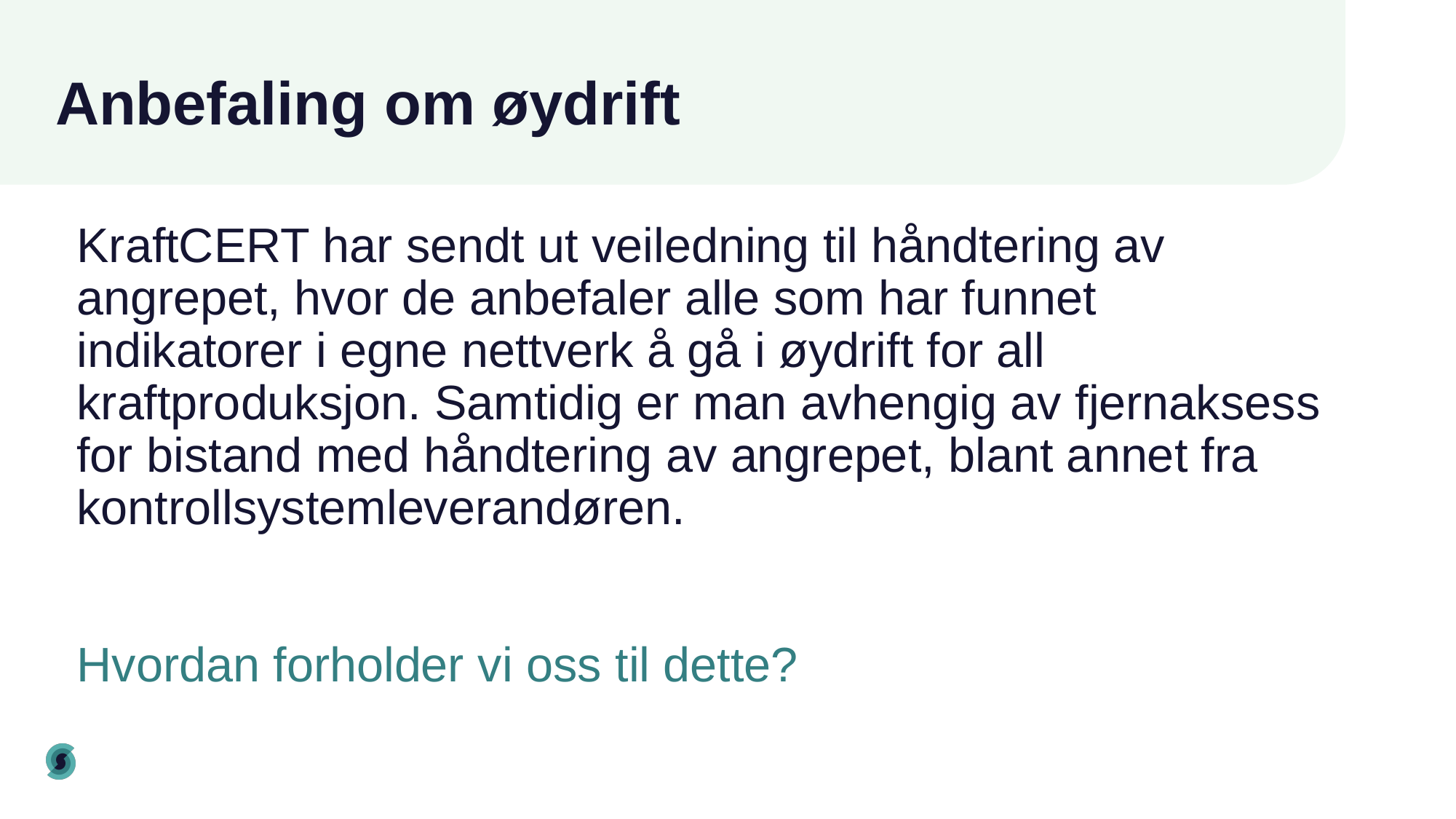

# Anbefaling om øydrift
KraftCERT har sendt ut veiledning til håndtering av angrepet, hvor de anbefaler alle som har funnet indikatorer i egne nettverk å gå i øydrift for all kraftproduksjon. Samtidig er man avhengig av fjernaksess for bistand med håndtering av angrepet, blant annet fra kontrollsystemleverandøren.
Hvordan forholder vi oss til dette?